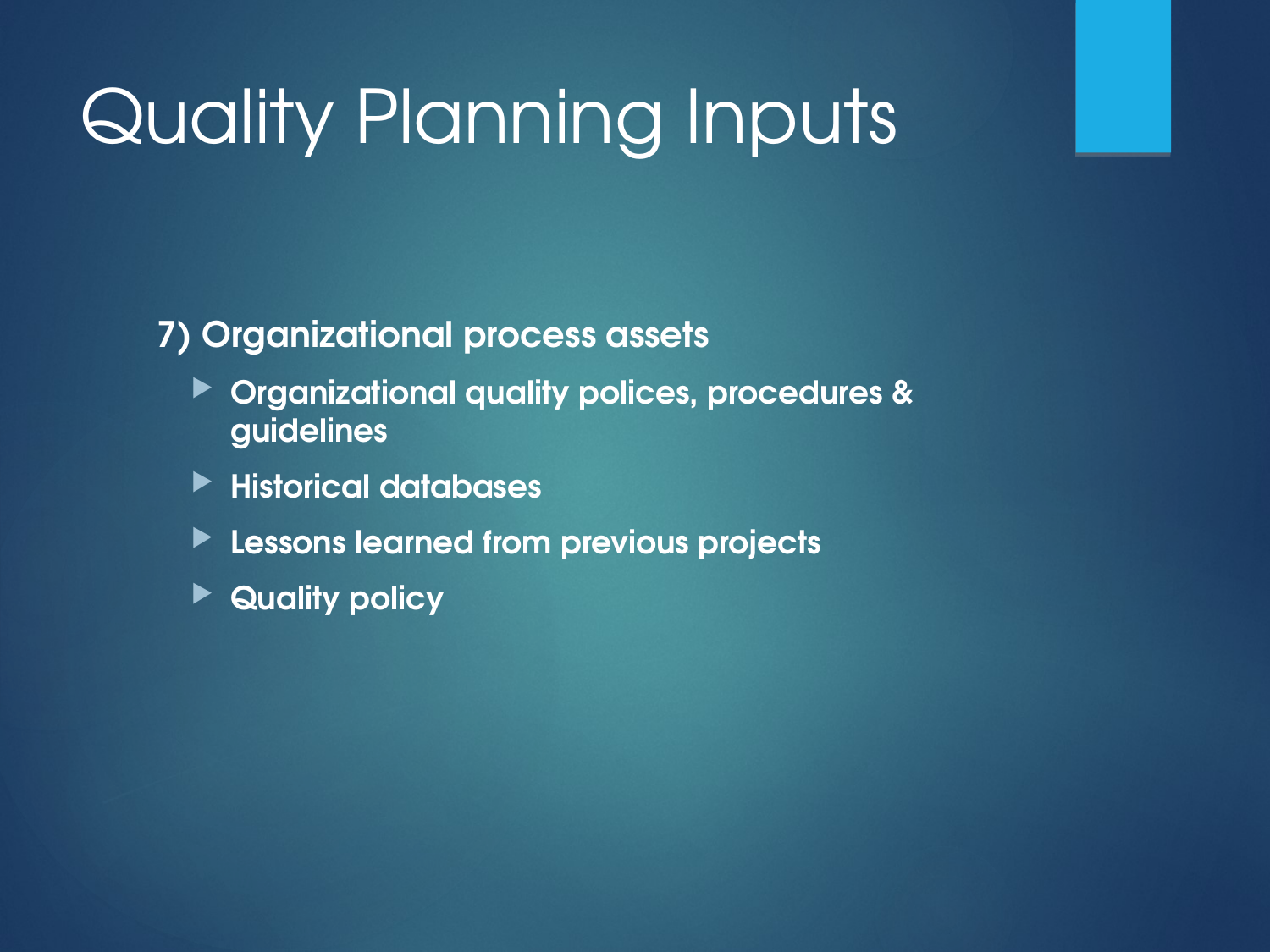

# Quality Planning Inputs
   7) Organizational process assets
Organizational quality polices, procedures & guidelines
Historical databases
Lessons learned from previous projects
Quality policy